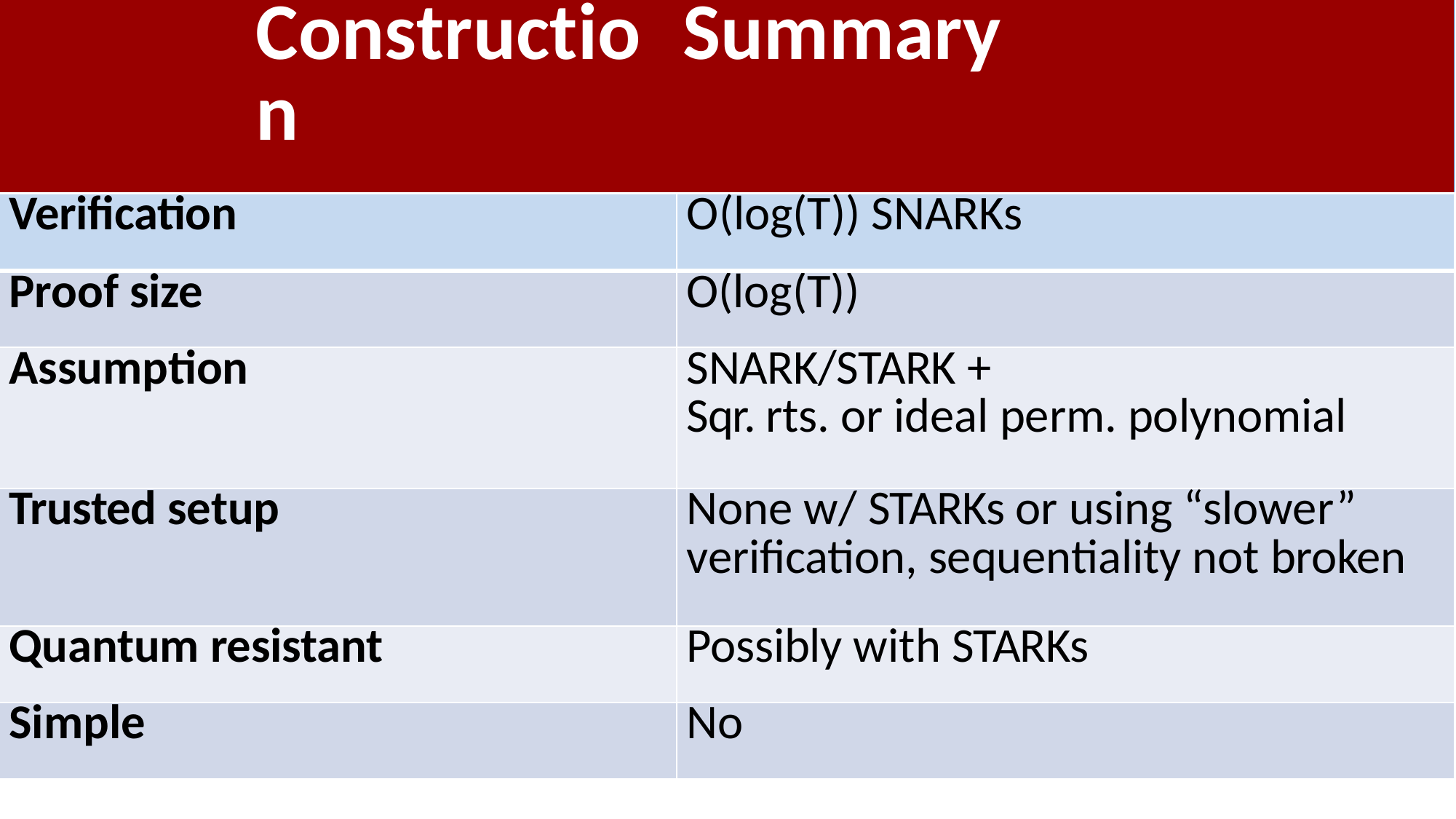

| Construction | Summary |
| --- | --- |
| Verification | O(log(T)) SNARKs |
| Proof size | O(log(T)) |
| Assumption | SNARK/STARK + Sqr. rts. or ideal perm. polynomial |
| Trusted setup | None w/ STARKs or using “slower” verification, sequentiality not broken |
| Quantum resistant | Possibly with STARKs |
| Simple | No |
42